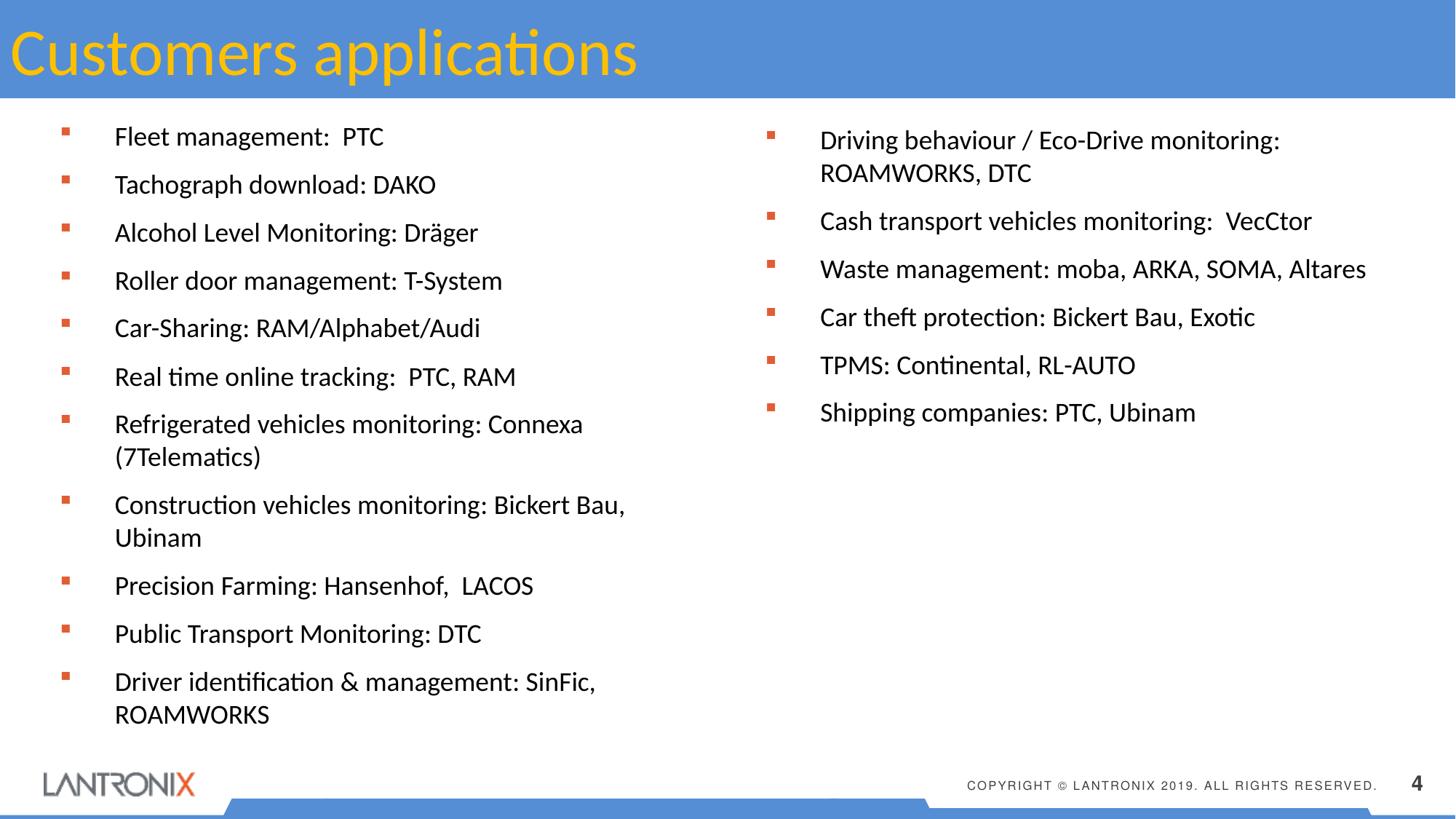

Customers applications
Fleet management:  PTC
Tachograph download: DAKO
Alcohol Level Monitoring: Dräger
Roller door management: T-System
Car-Sharing: RAM/Alphabet/Audi
Real time online tracking:  PTC, RAM
Refrigerated vehicles monitoring: Connexa (7Telematics)
Construction vehicles monitoring: Bickert Bau, Ubinam
Precision Farming: Hansenhof,  LACOS
Public Transport Monitoring: DTC
Driver identification & management: SinFic, ROAMWORKS
Driving behaviour / Eco-Drive monitoring: ROAMWORKS, DTC
Cash transport vehicles monitoring:  VecCtor
Waste management: moba, ARKA, SOMA, Altares
Car theft protection: Bickert Bau, Exotic
TPMS: Continental, RL-AUTO
Shipping companies: PTC, Ubinam